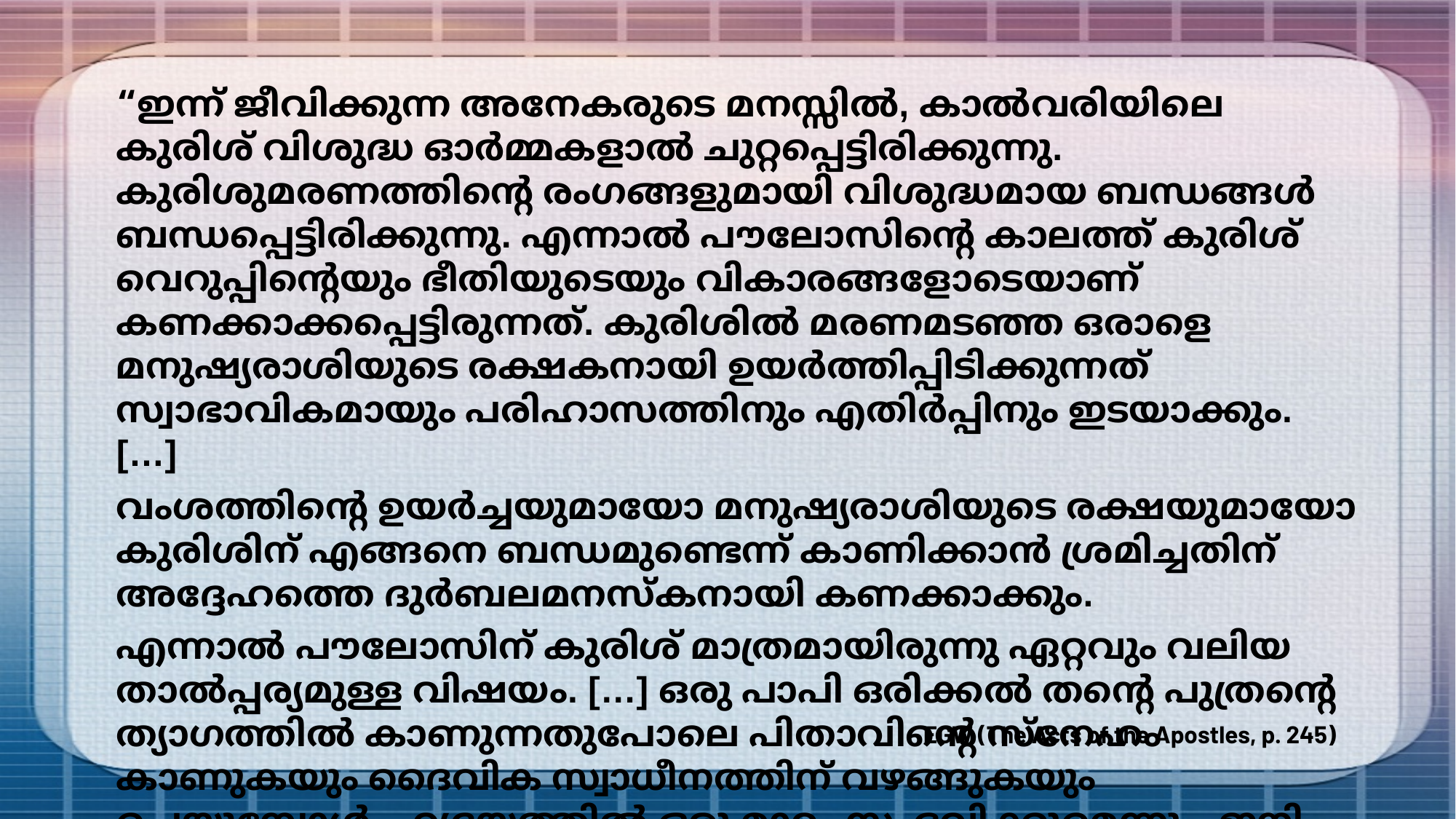

“ഇന്ന് ജീവിക്കുന്ന അനേകരുടെ മനസ്സിൽ, കാൽവരിയിലെ കുരിശ് വിശുദ്ധ ഓർമ്മകളാൽ ചുറ്റപ്പെട്ടിരിക്കുന്നു. കുരിശുമരണത്തിന്റെ രംഗങ്ങളുമായി വിശുദ്ധമായ ബന്ധങ്ങൾ ബന്ധപ്പെട്ടിരിക്കുന്നു. എന്നാൽ പൗലോസിന്റെ കാലത്ത് കുരിശ് വെറുപ്പിന്റെയും ഭീതിയുടെയും വികാരങ്ങളോടെയാണ് കണക്കാക്കപ്പെട്ടിരുന്നത്. കുരിശിൽ മരണമടഞ്ഞ ഒരാളെ മനുഷ്യരാശിയുടെ രക്ഷകനായി ഉയർത്തിപ്പിടിക്കുന്നത് സ്വാഭാവികമായും പരിഹാസത്തിനും എതിർപ്പിനും ഇടയാക്കും. […]
വംശത്തിന്റെ ഉയർച്ചയുമായോ മനുഷ്യരാശിയുടെ രക്ഷയുമായോ കുരിശിന് എങ്ങനെ ബന്ധമുണ്ടെന്ന് കാണിക്കാൻ ശ്രമിച്ചതിന് അദ്ദേഹത്തെ ദുർബലമനസ്കനായി കണക്കാക്കും.
എന്നാൽ പൗലോസിന് കുരിശ് മാത്രമായിരുന്നു ഏറ്റവും വലിയ താൽപ്പര്യമുള്ള വിഷയം. […] ഒരു പാപി ഒരിക്കൽ തന്റെ പുത്രന്റെ ത്യാഗത്തിൽ കാണുന്നതുപോലെ പിതാവിന്റെ സ്നേഹം കാണുകയും ദൈവിക സ്വാധീനത്തിന് വഴങ്ങുകയും ചെയ്യുമ്പോൾ, ഹൃദയത്തിൽ ഒരു മാറ്റം സംഭവിക്കുമെന്നും, ഇനി മുതൽ ക്രിസ്തു എല്ലാത്തിലും എല്ലാമാണെന്നും അദ്ദേഹത്തിന് വ്യക്തിപരമായ അനുഭവത്തിൽ നിന്ന് അറിയാമായിരുന്നു.
EGW (The Acts of the Apostles, p. 245)